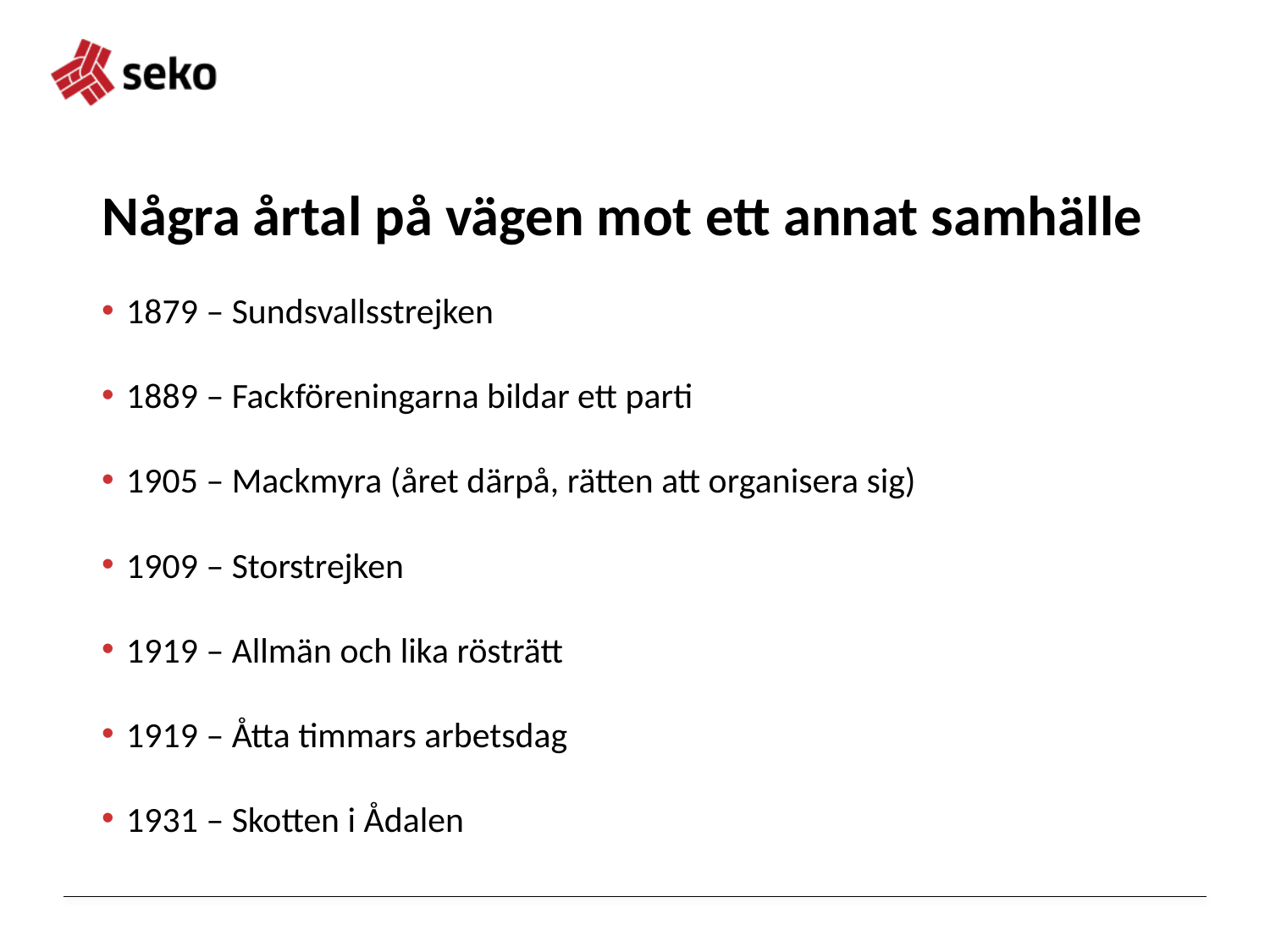

# Några årtal på vägen mot ett annat samhälle
1879 – Sundsvallsstrejken

1889 – Fackföreningarna bildar ett parti

1905 – Mackmyra (året därpå, rätten att organisera sig)

1909 – Storstrejken

1919 – Allmän och lika rösträtt

1919 – Åtta timmars arbetsdag

1931 – Skotten i Ådalen